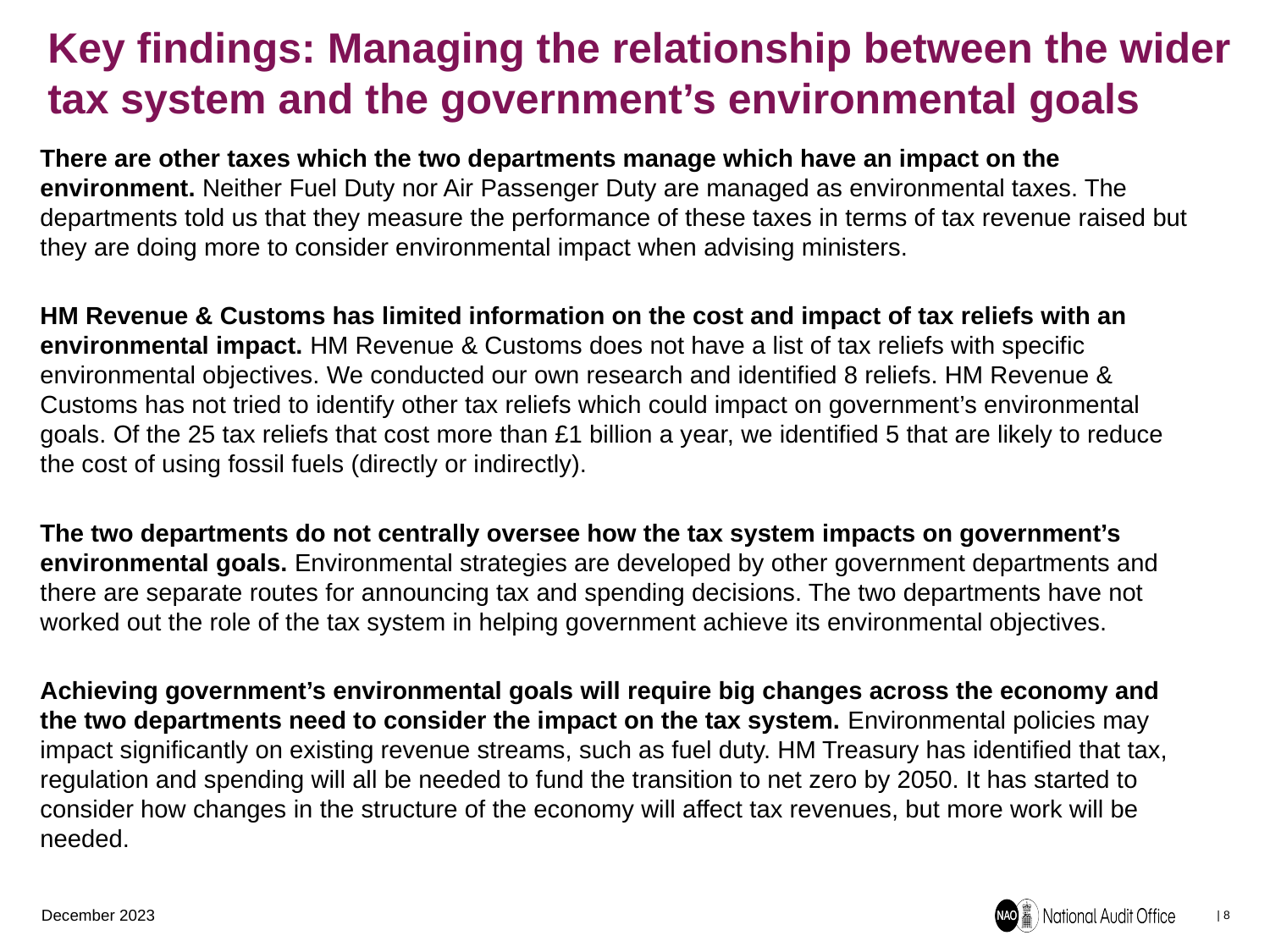

# Key findings: Managing the relationship between the wider tax system and the government’s environmental goals
There are other taxes which the two departments manage which have an impact on the environment. Neither Fuel Duty nor Air Passenger Duty are managed as environmental taxes. The departments told us that they measure the performance of these taxes in terms of tax revenue raised but they are doing more to consider environmental impact when advising ministers.

HM Revenue & Customs has limited information on the cost and impact of tax reliefs with an environmental impact. HM Revenue & Customs does not have a list of tax reliefs with specific environmental objectives. We conducted our own research and identified 8 reliefs. HM Revenue & Customs has not tried to identify other tax reliefs which could impact on government’s environmental goals. Of the 25 tax reliefs that cost more than £1 billion a year, we identified 5 that are likely to reduce the cost of using fossil fuels (directly or indirectly).

The two departments do not centrally oversee how the tax system impacts on government’s environmental goals. Environmental strategies are developed by other government departments and there are separate routes for announcing tax and spending decisions. The two departments have not worked out the role of the tax system in helping government achieve its environmental objectives.

Achieving government’s environmental goals will require big changes across the economy and the two departments need to consider the impact on the tax system. Environmental policies may impact significantly on existing revenue streams, such as fuel duty. HM Treasury has identified that tax, regulation and spending will all be needed to fund the transition to net zero by 2050. It has started to consider how changes in the structure of the economy will affect tax revenues, but more work will be needed.